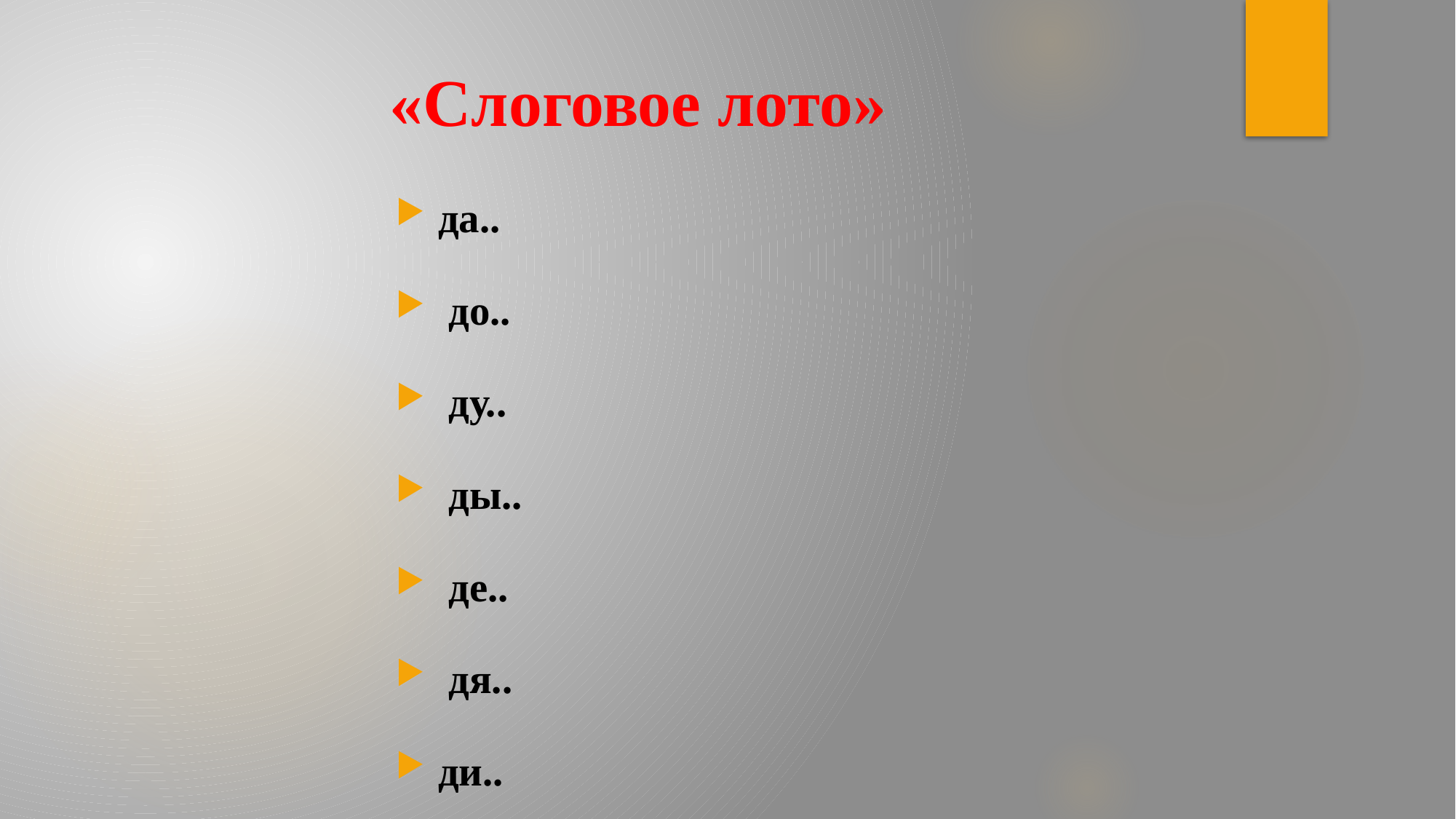

# «Слоговое лото»
да..
 до..
 ду..
 ды..
 де..
 дя..
ди..